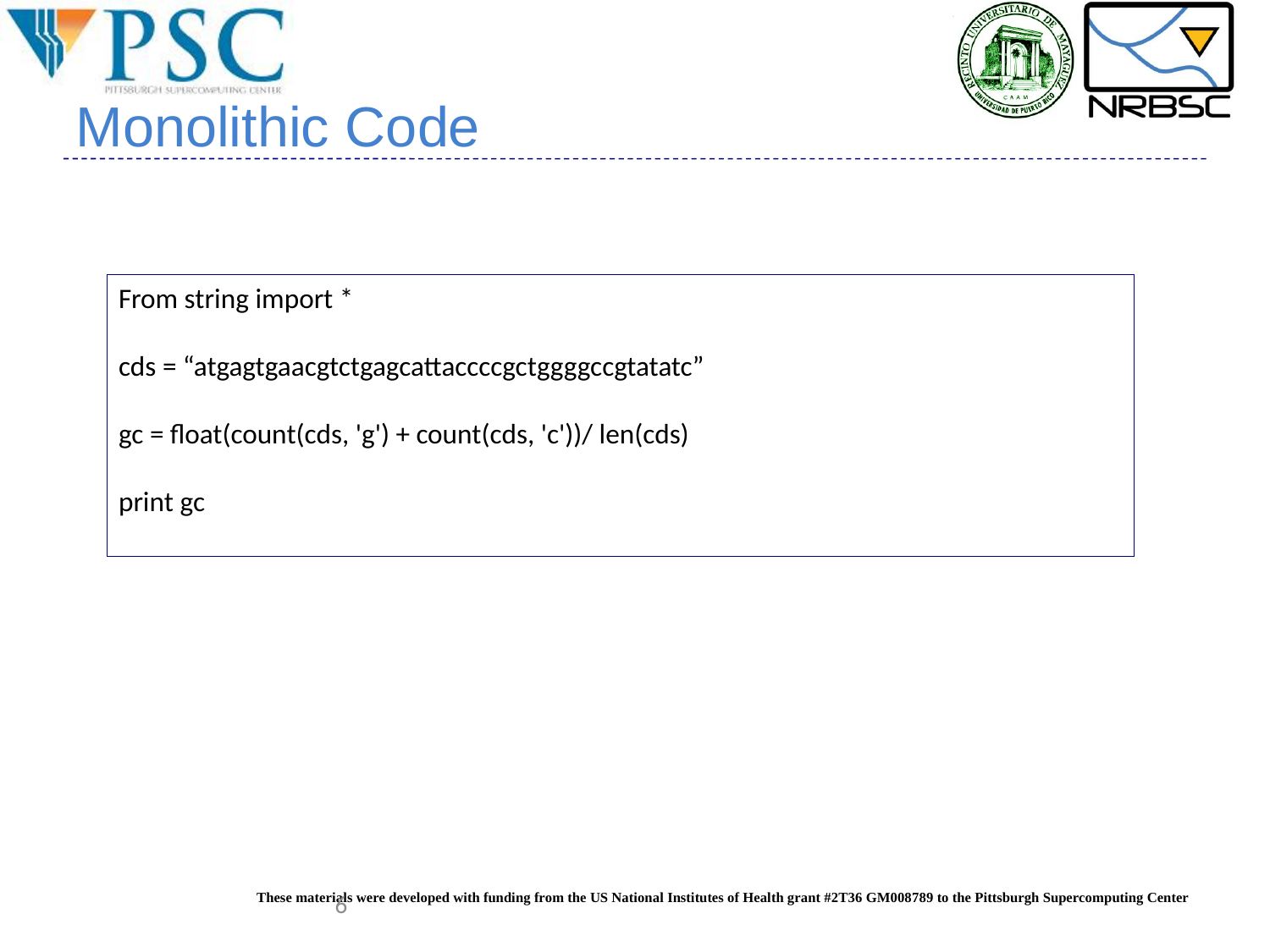

Monolithic Code
From string import *

cds = “atgagtgaacgtctgagcattaccccgctggggccgtatatc”

gc = float(count(cds, 'g') + count(cds, 'c'))/ len(cds)

print gc

6
These materials were developed with funding from the US National Institutes of Health grant #2T36 GM008789 to the Pittsburgh Supercomputing Center